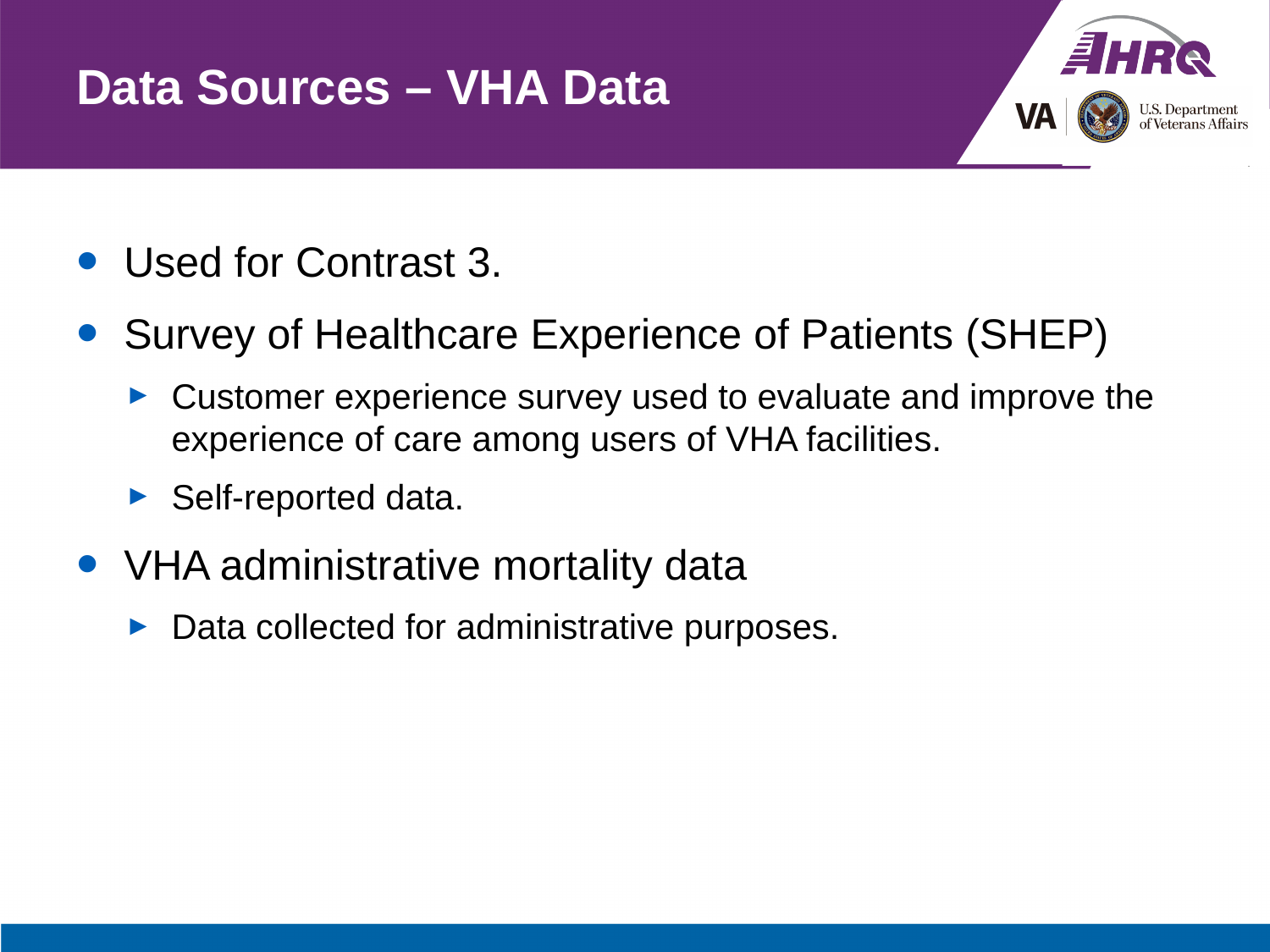

# Data Sources – VHA Data
Used for Contrast 3.
Survey of Healthcare Experience of Patients (SHEP)
Customer experience survey used to evaluate and improve the experience of care among users of VHA facilities.
Self-reported data.
VHA administrative mortality data
Data collected for administrative purposes.